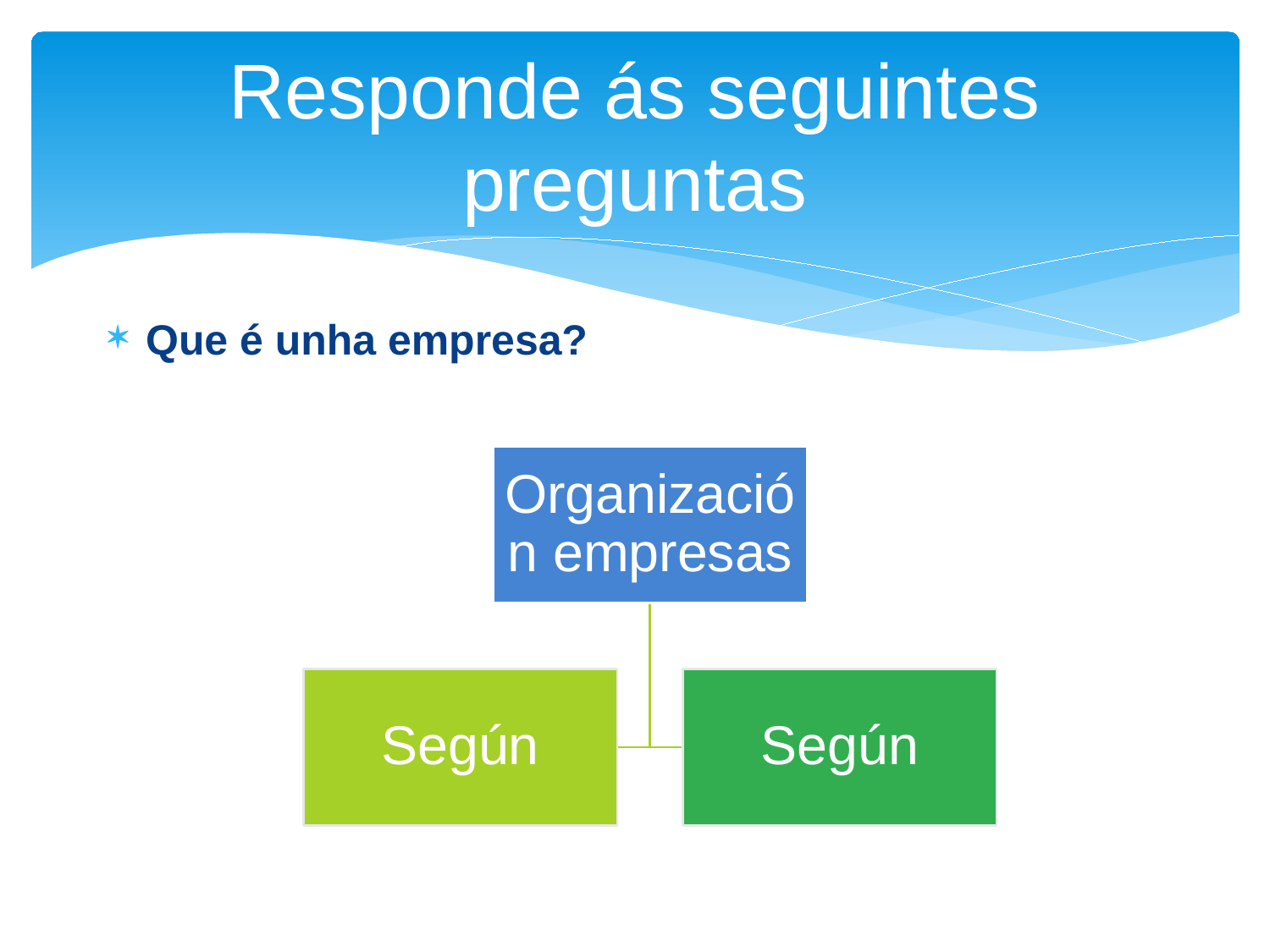

# Responde ás seguintes preguntas
Que é unha empresa?
Organización empresas
Según
Según